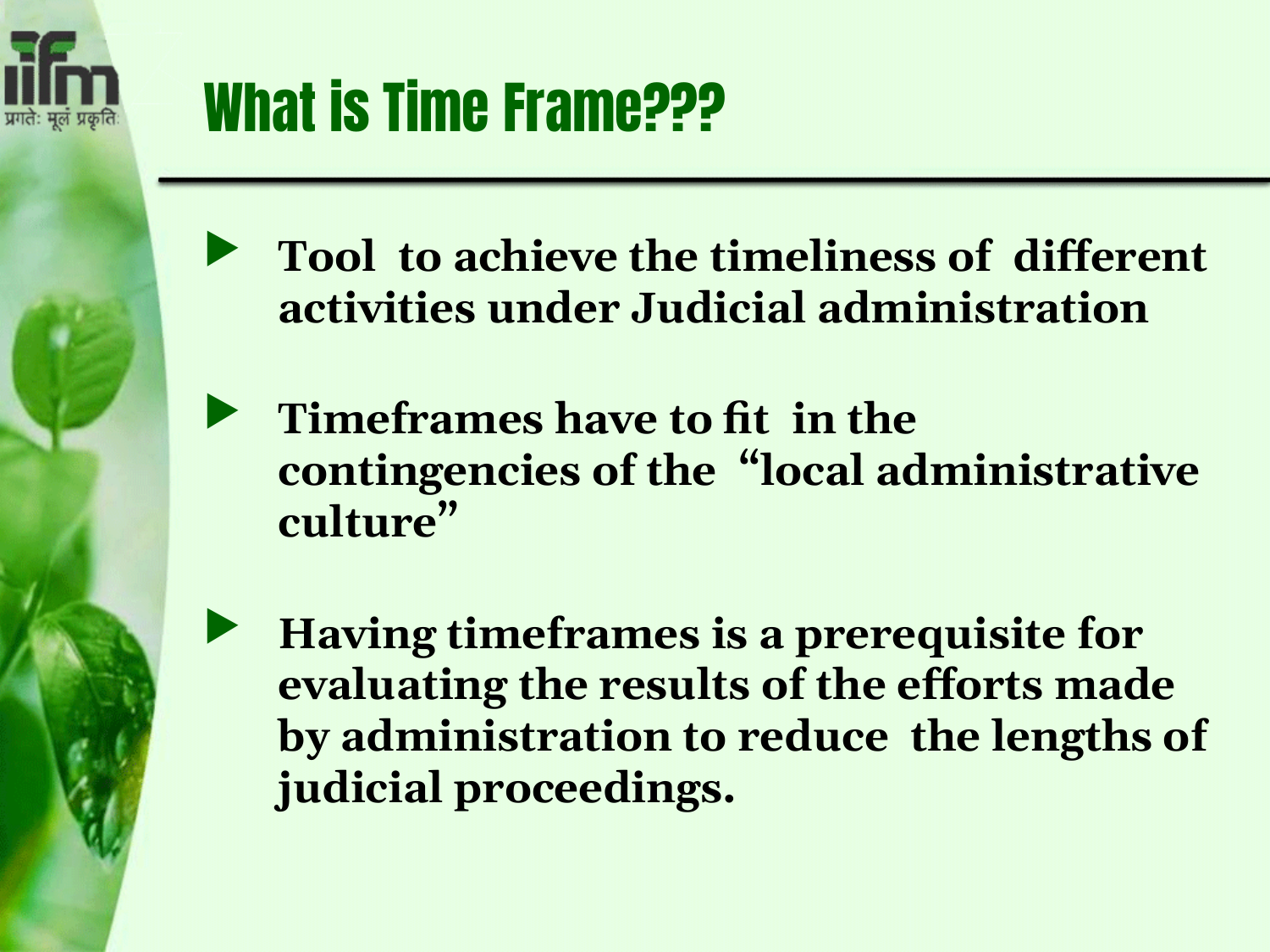

# What is Time Frame???
Tool  to achieve the timeliness of  different activities under Judicial administration

Timeframes have to fit  in the contingencies of the  “local administrative culture”

Having timeframes is a prerequisite for evaluating the results of the efforts made  by administration to reduce  the lengths of judicial proceedings.